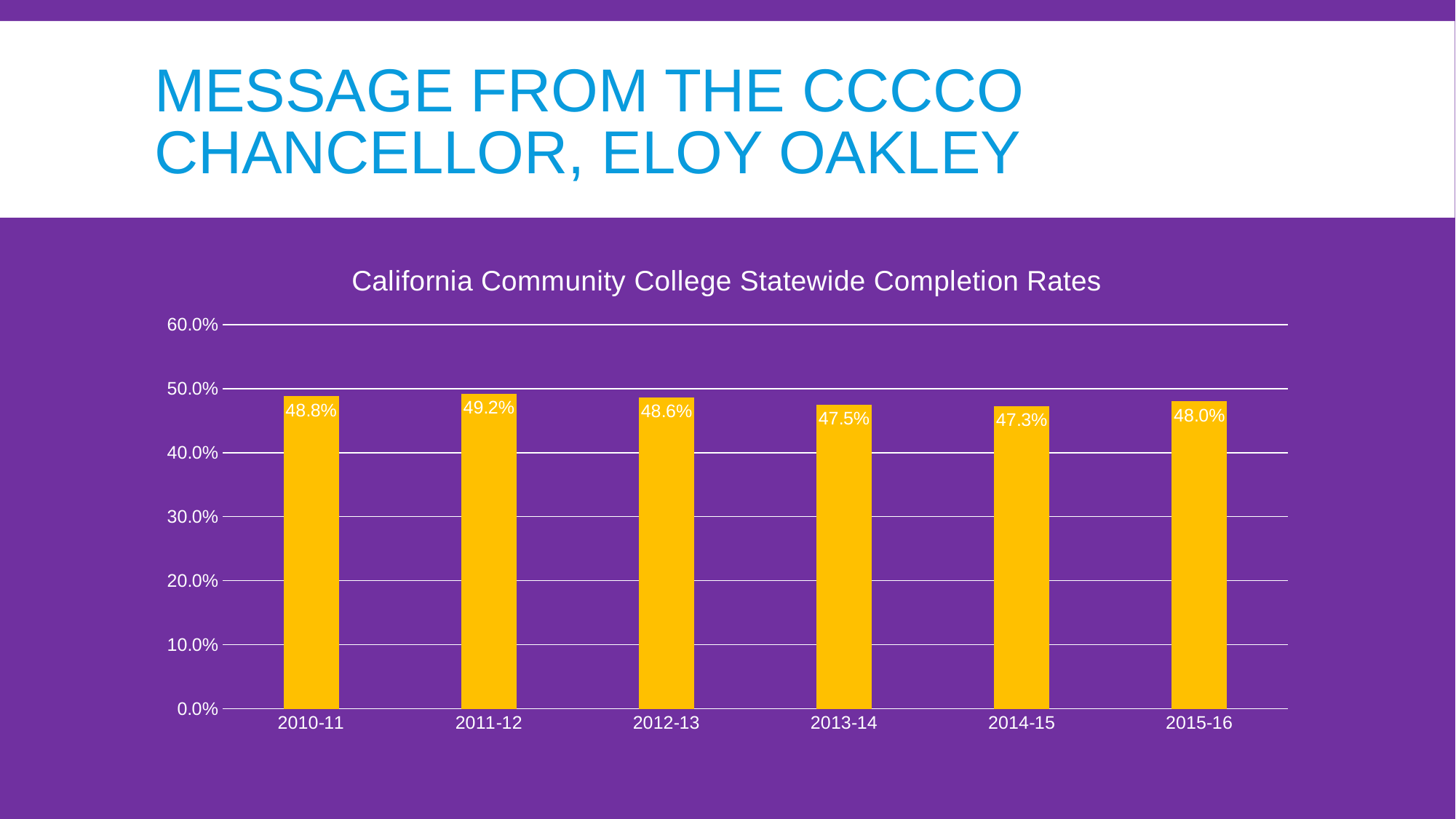

# Message from the CCCCO Chancellor, eloy oakley

### Chart: California Community College Statewide Completion Rates

| Category | Series 1 |
|---|---|
| 2010-11 | 0.488 |
| 2011-12 | 0.492 |
| 2012-13 | 0.486 |
| 2013-14 | 0.475 |
| 2014-15 | 0.473 |
| 2015-16 | 0.48 |